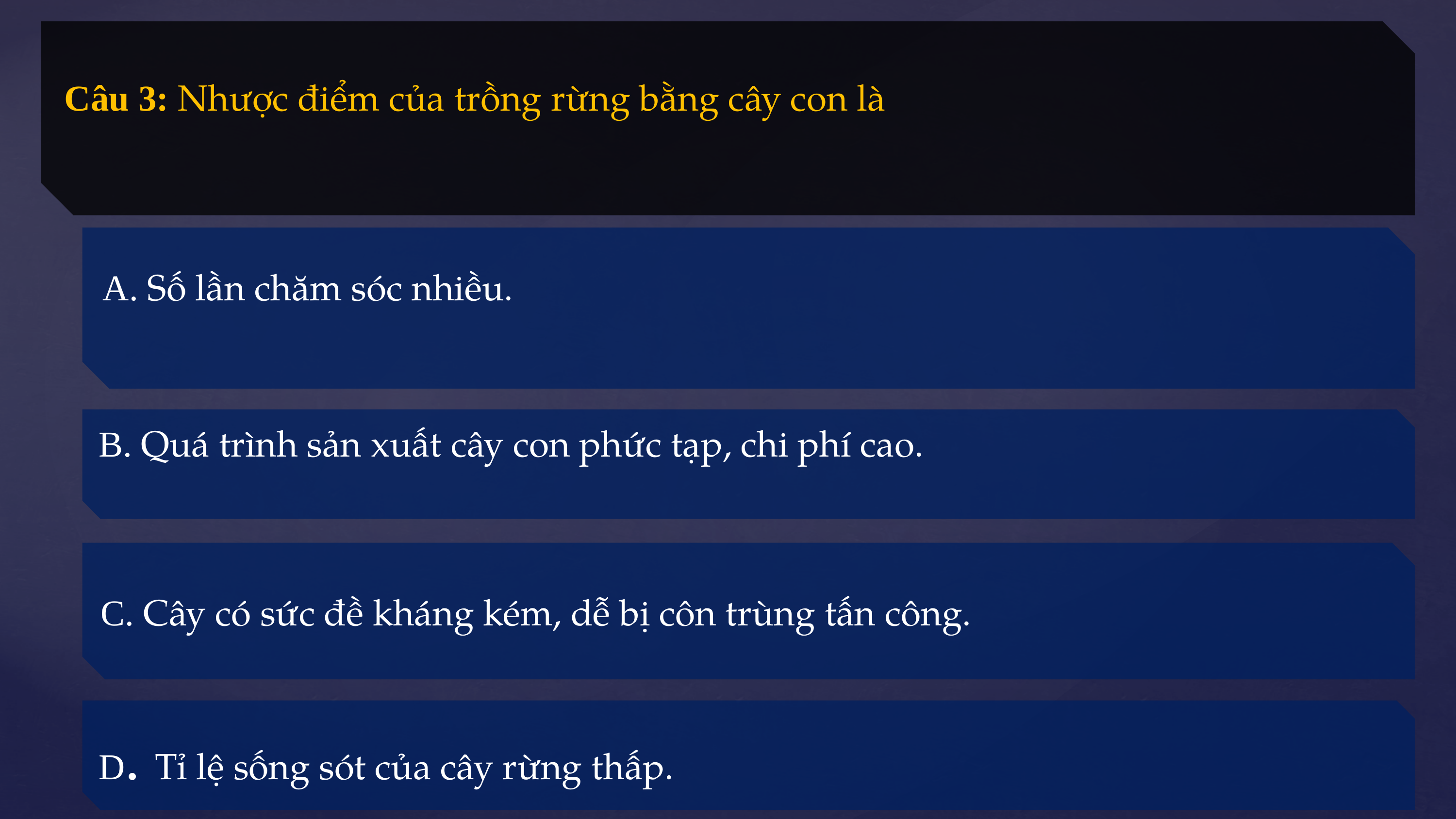

Câu 3: Nhược điểm của trồng rừng bằng cây con là

A. Số lần chăm sóc nhiều.

B. Quá trình sản xuất cây con phức tạp, chi phí cao.

C. Cây có sức đề kháng kém, dễ bị côn trùng tấn công.

D. Tỉ lệ sống sót của cây rừng thấp.